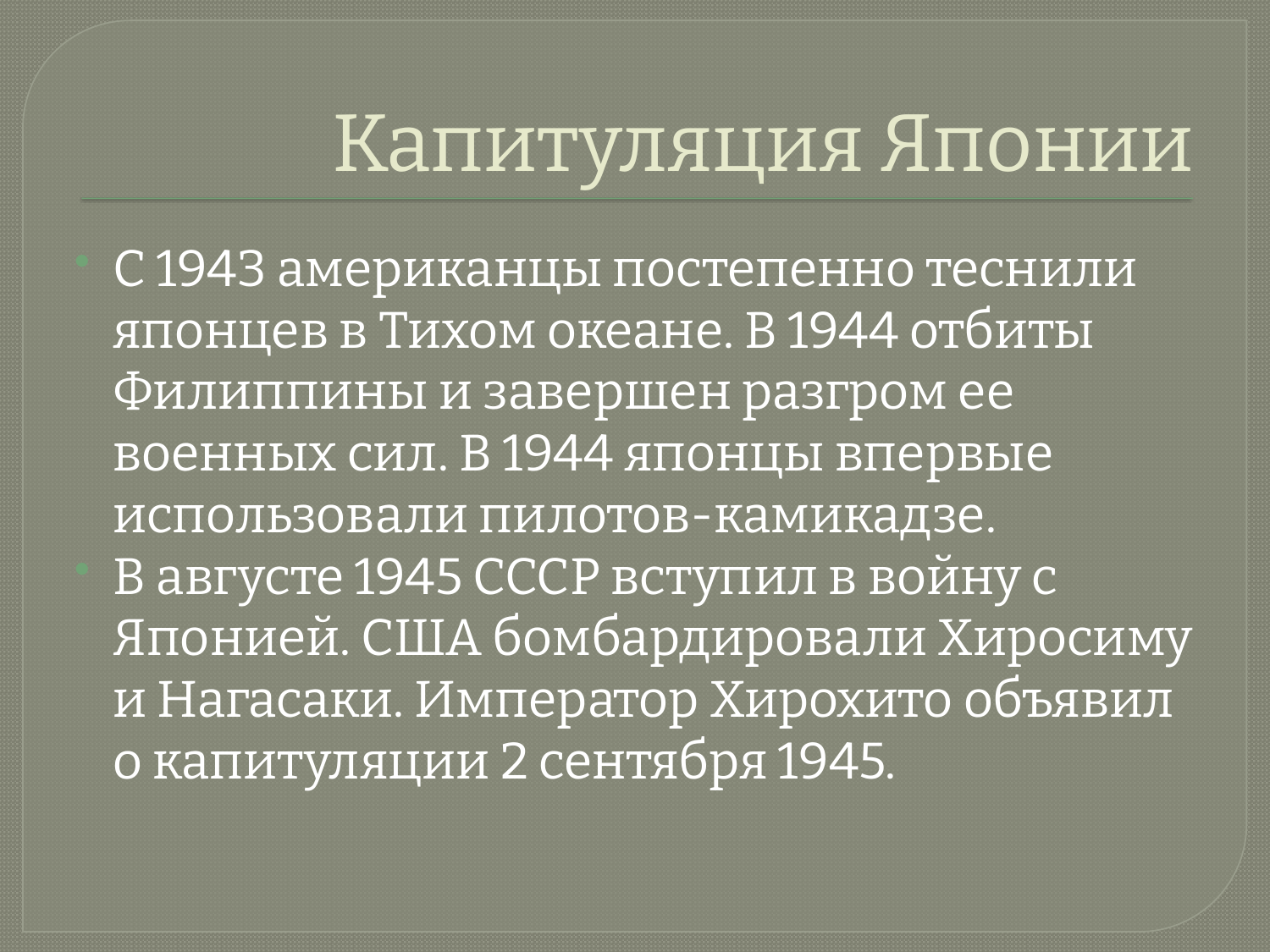

# Капитуляция Японии
С 1943 американцы постепенно теснили японцев в Тихом океане. В 1944 отбиты Филиппины и завершен разгром ее военных сил. В 1944 японцы впервые использовали пилотов-камикадзе.
В августе 1945 СССР вступил в войну с Японией. США бомбардировали Хиросиму и Нагасаки. Император Хирохито объявил о капитуляции 2 сентября 1945.